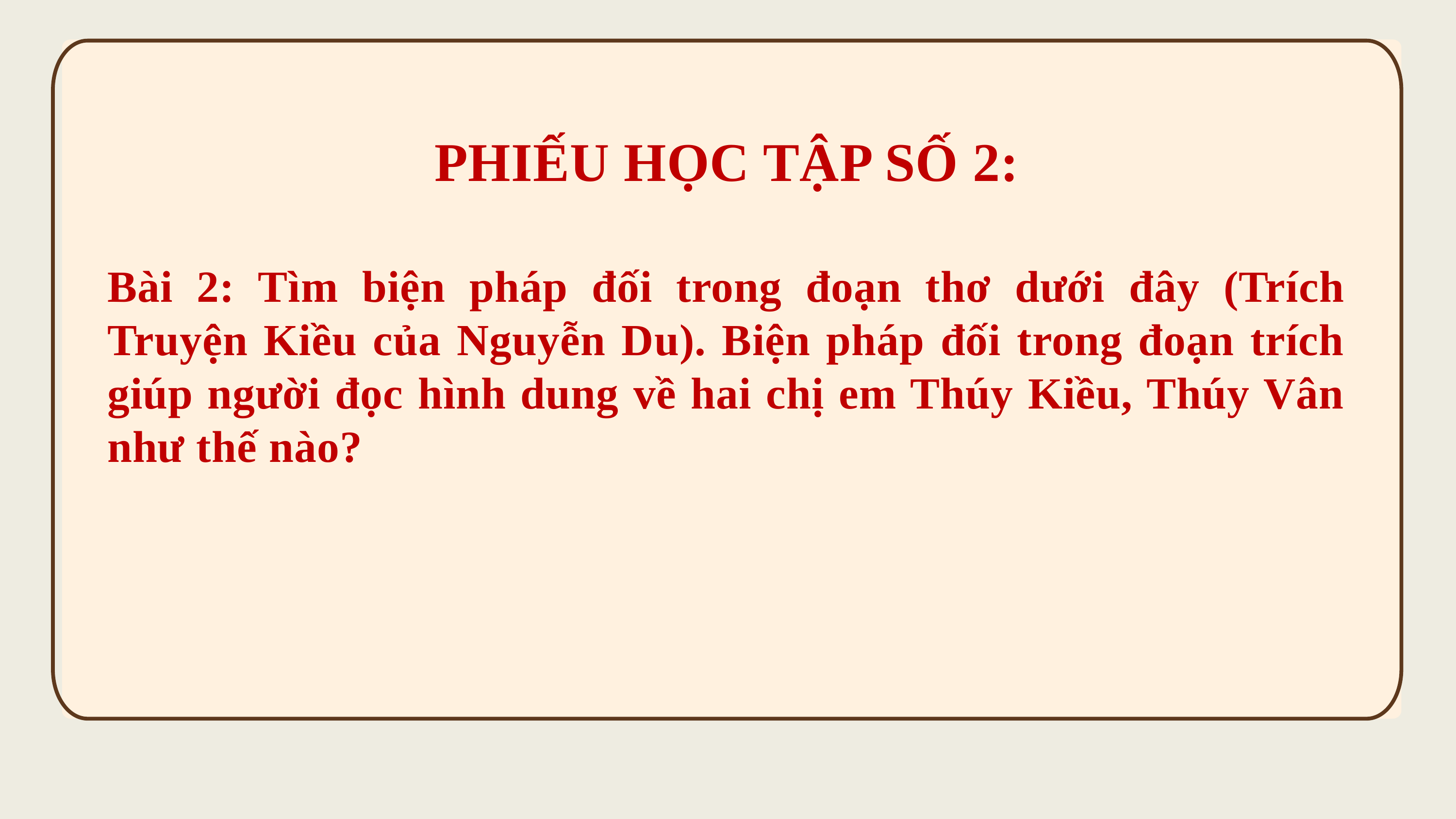

PHIẾU HỌC TẬP SỐ 2:

Bài 2: Tìm biện pháp đối trong đoạn thơ dưới đây (Trích Truyện Kiều của Nguyễn Du). Biện pháp đối trong đoạn trích giúp người đọc hình dung về hai chị em Thúy Kiều, Thúy Vân như thế nào?